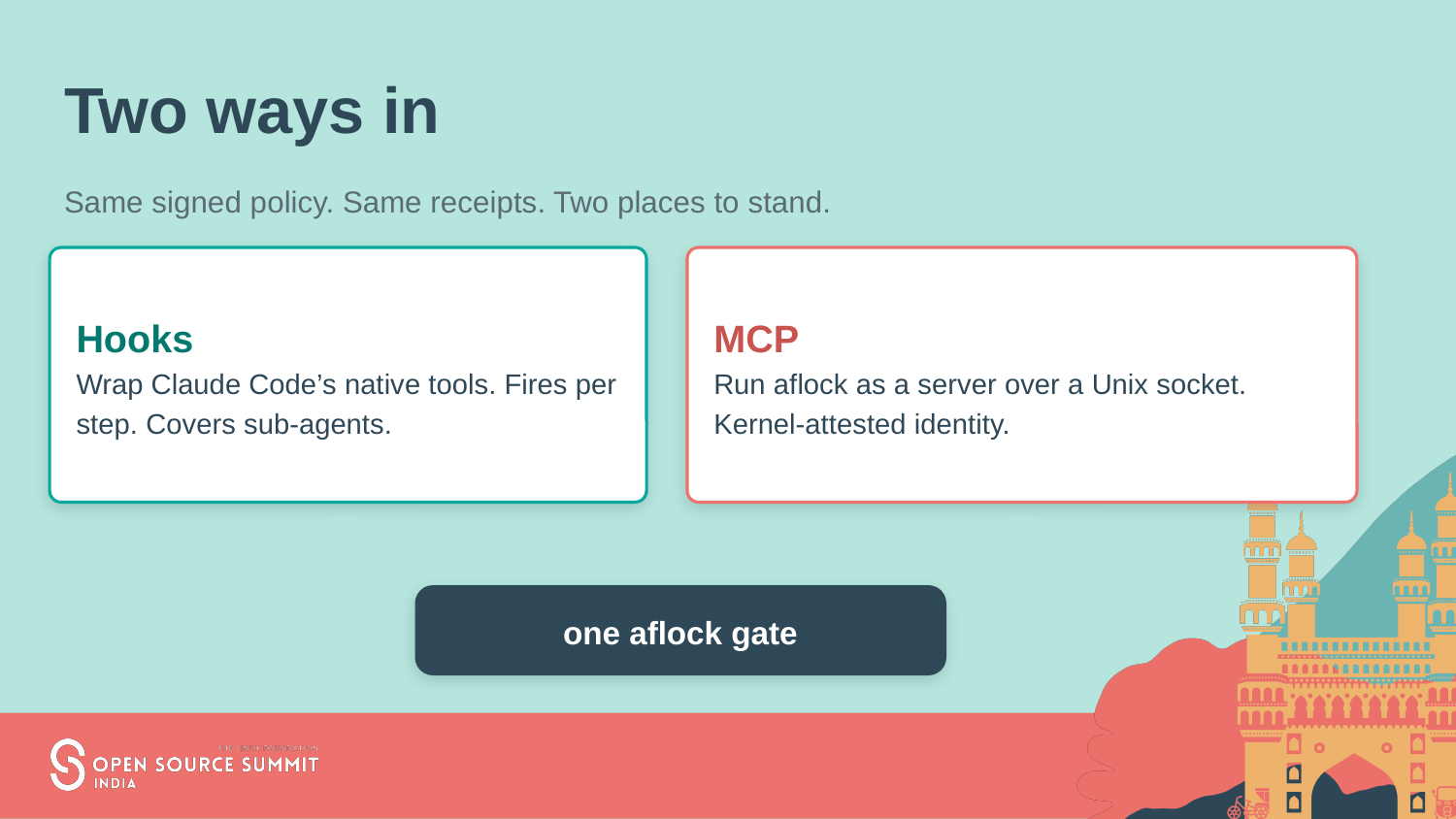

Two ways in
Same signed policy. Same receipts. Two places to stand.

Hooks
Wrap Claude Code’s native tools. Fires per step. Covers sub-agents.

MCP
Run aflock as a server over a Unix socket. Kernel-attested identity.

one aflock gate